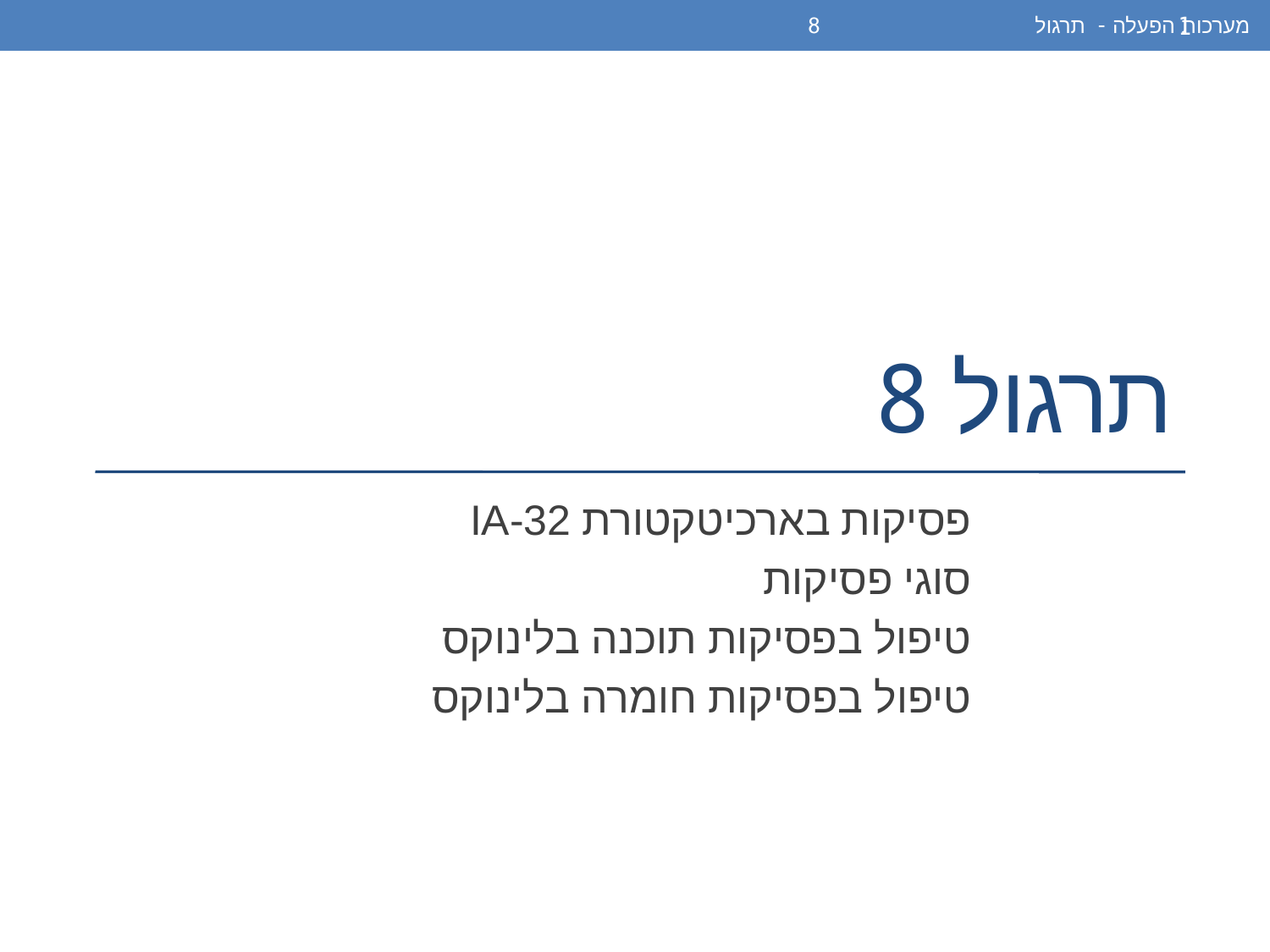

מערכות הפעלה - תרגול 8
1
# תרגול 8
פסיקות בארכיטקטורת IA-32
סוגי פסיקות
טיפול בפסיקות תוכנה בלינוקס
טיפול בפסיקות חומרה בלינוקס